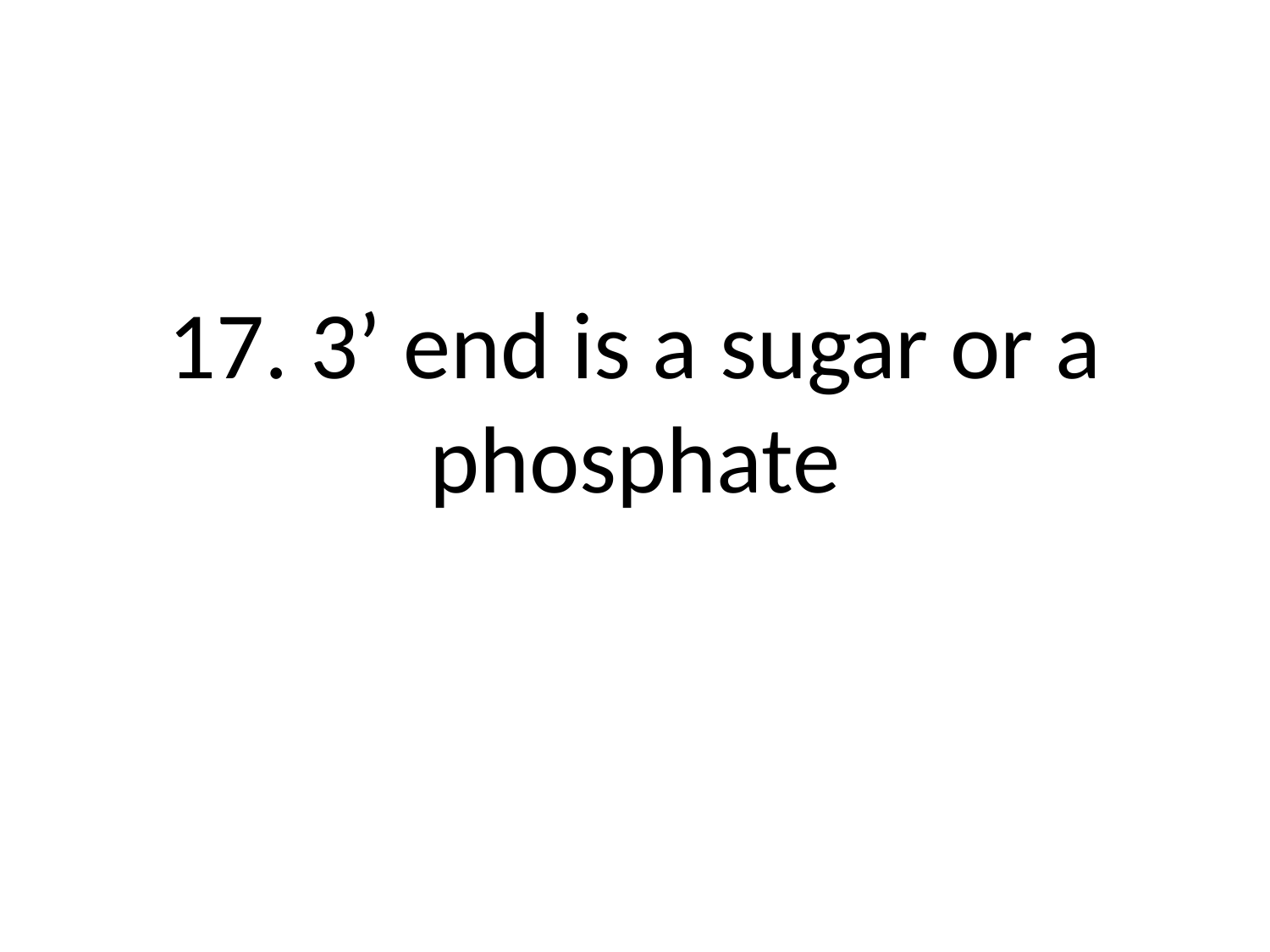

# 17. 3’ end is a sugar or a phosphate